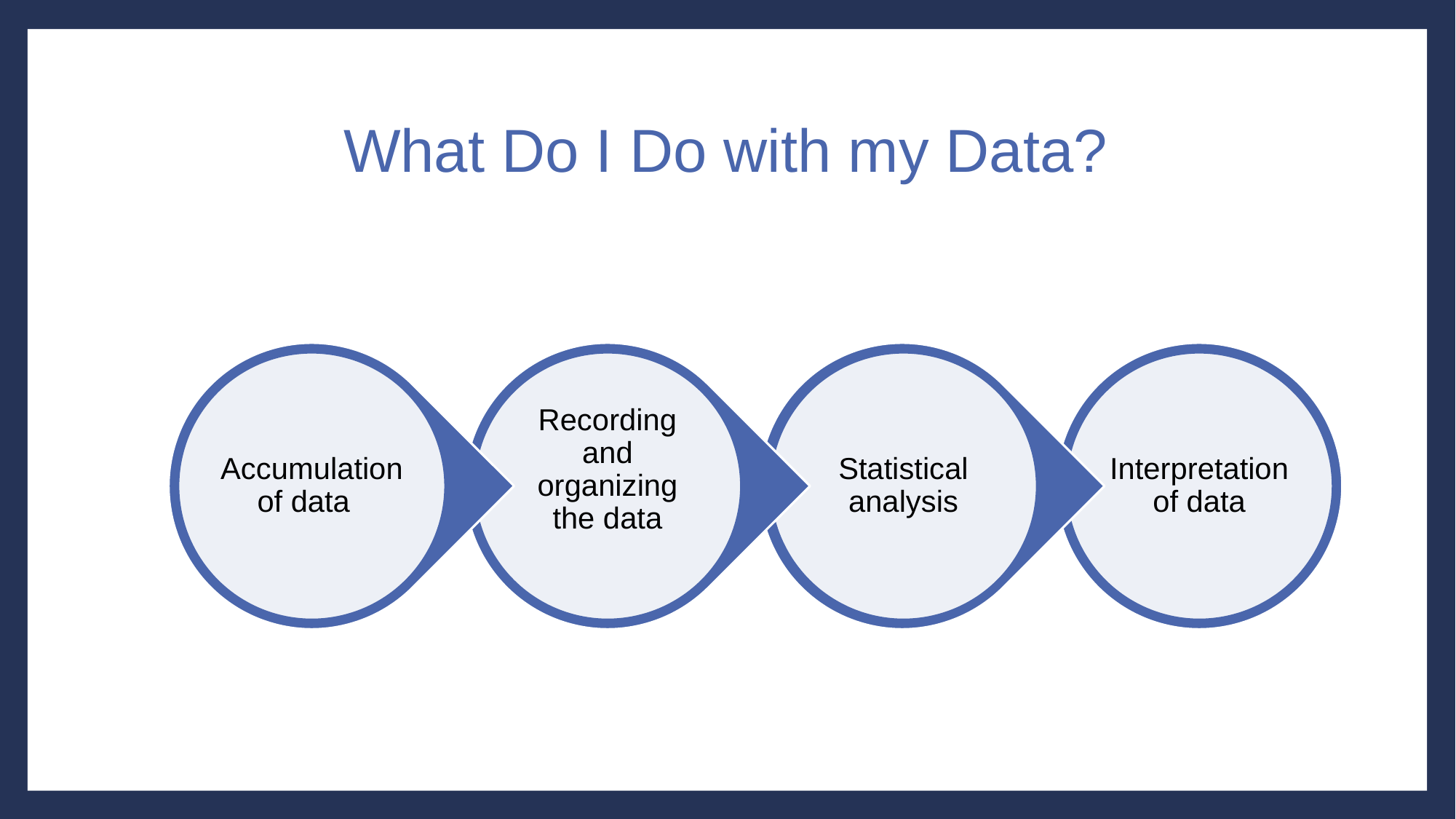

# What Do I Do with my Data?
Interpretation of data
Statistical analysis
Recording and organizing the data
Accumulation of data